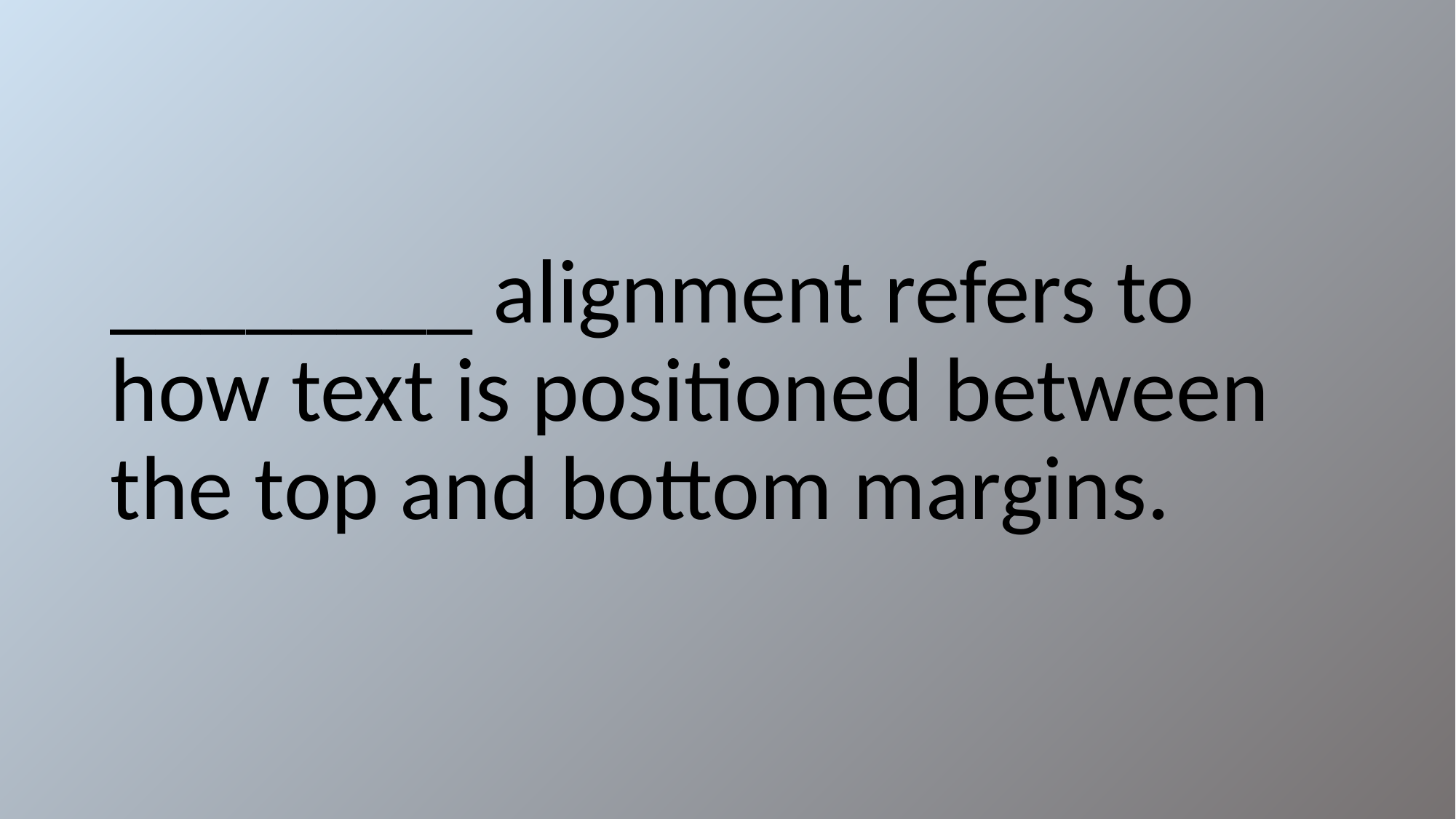

# ________ alignment refers to how text is positioned between the top and bottom margins.